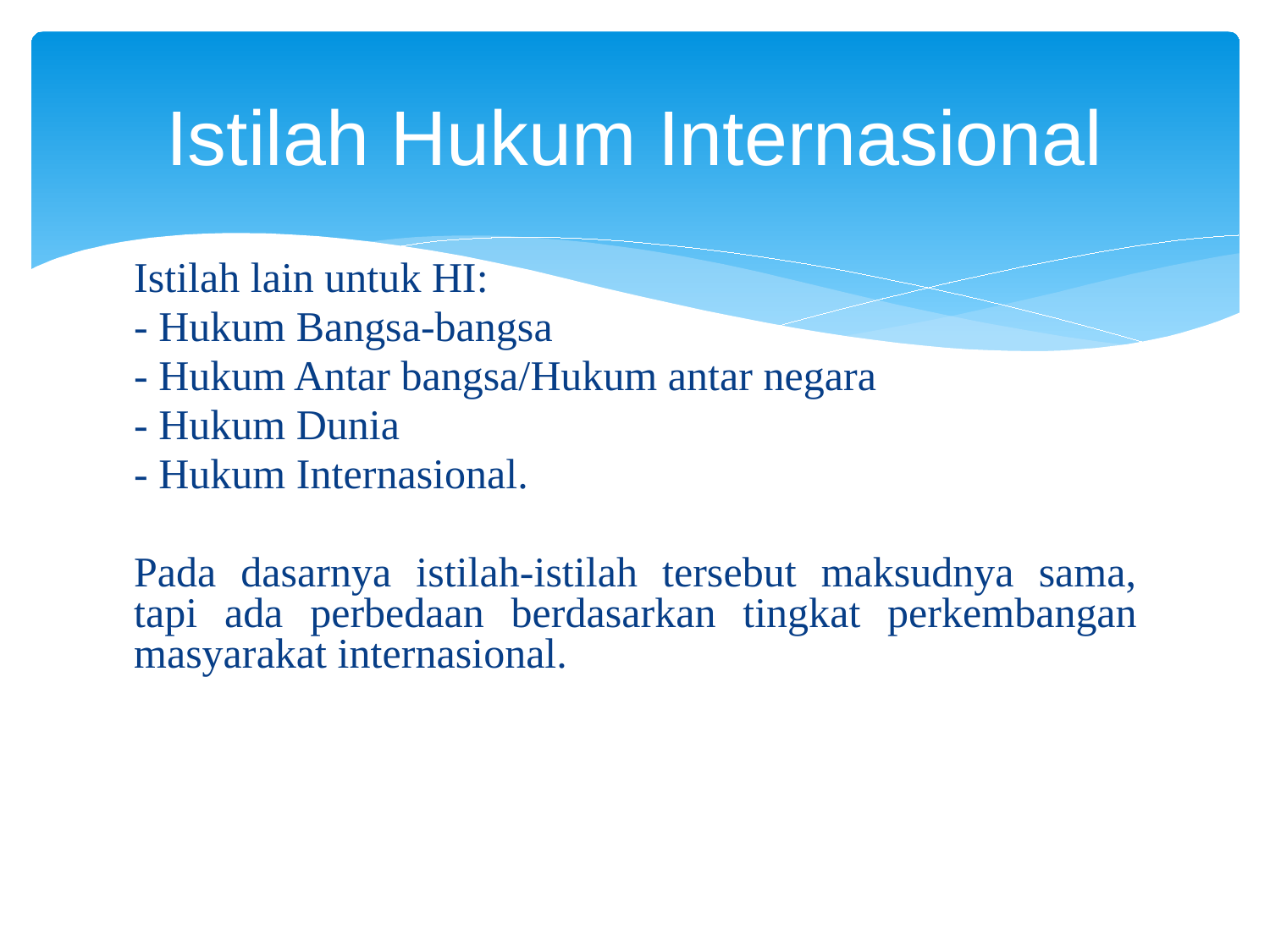

# Istilah Hukum Internasional
Istilah lain untuk HI:
- Hukum Bangsa-bangsa
- Hukum Antar bangsa/Hukum antar negara
- Hukum Dunia
- Hukum Internasional.

Pada dasarnya istilah-istilah tersebut maksudnya sama, tapi ada perbedaan berdasarkan tingkat perkembangan masyarakat internasional.